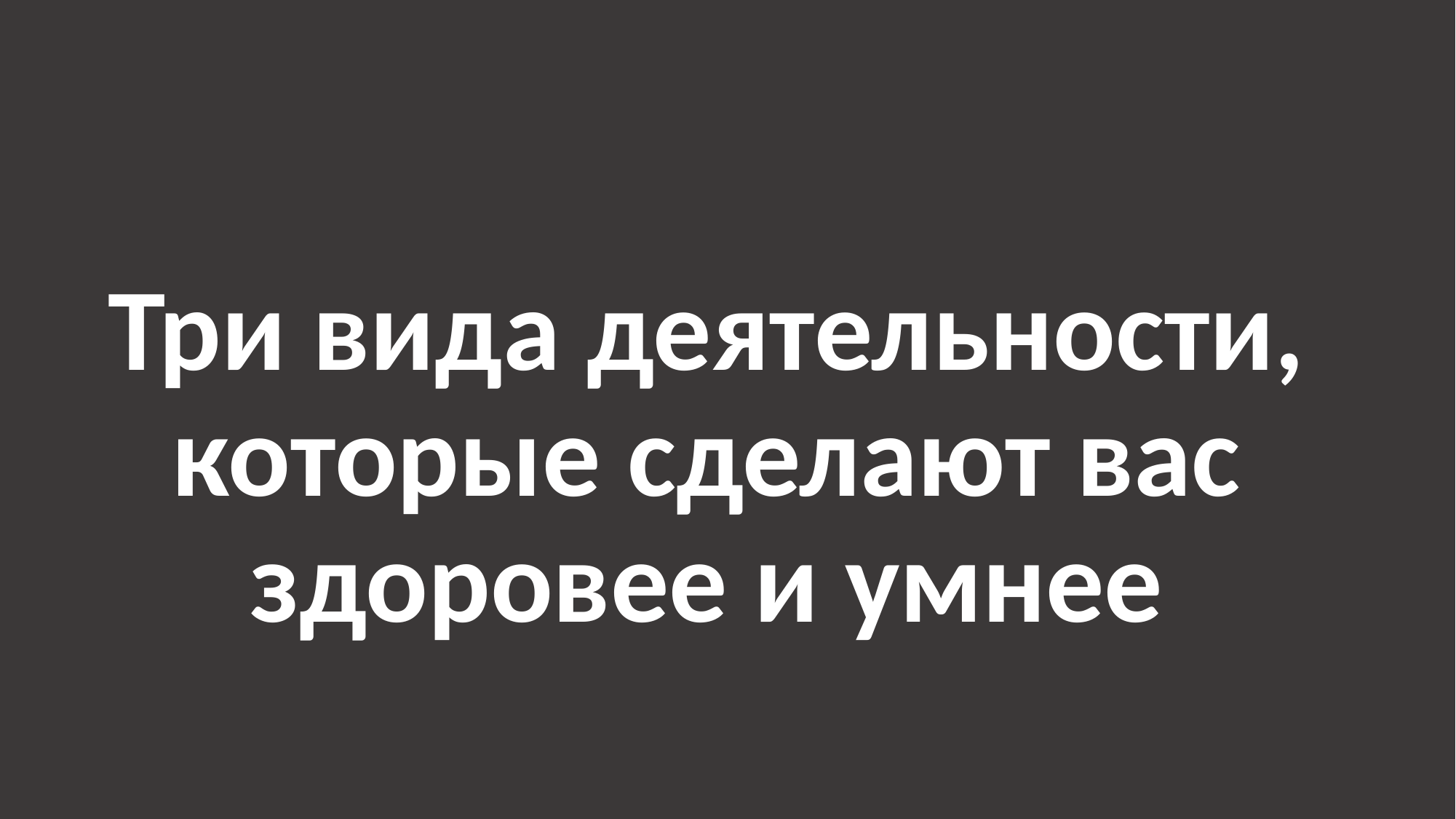

Три вида деятельности, которые сделают вас здоровее и умнее
#